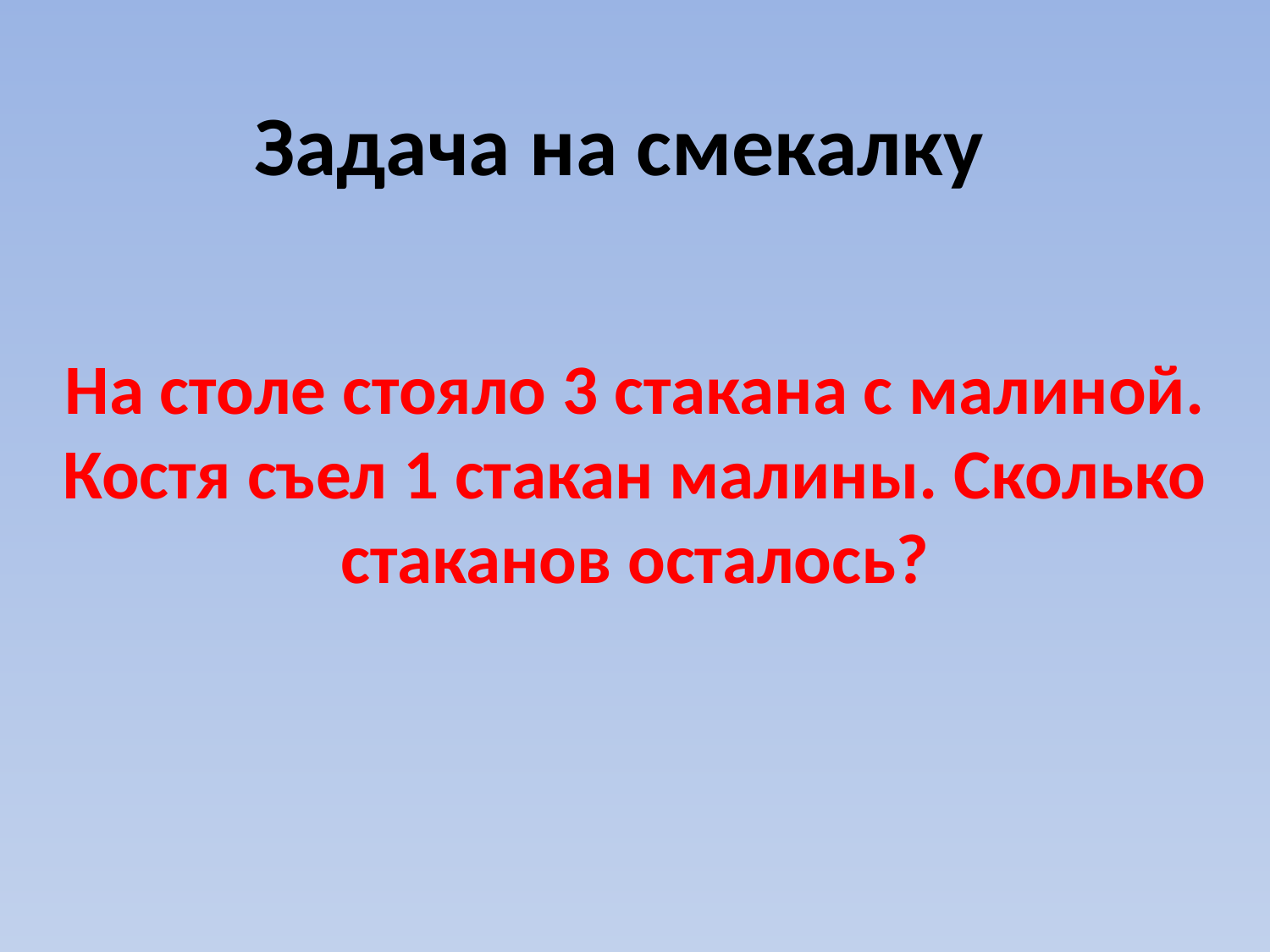

# Задача на смекалку
На столе стояло 3 стакана с малиной. Костя съел 1 стакан малины. Сколько стаканов осталось?